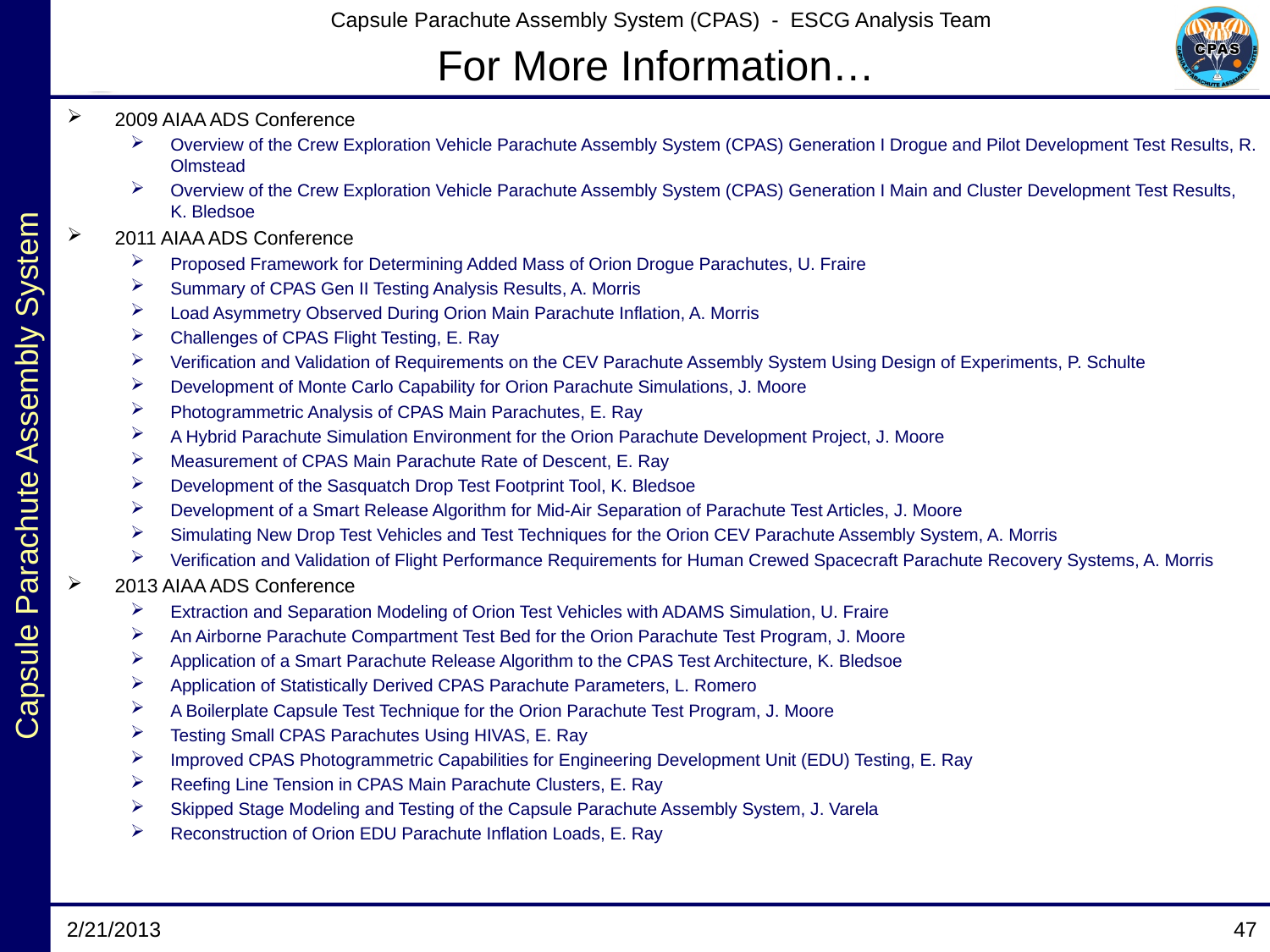

# For More Information…
2009 AIAA ADS Conference
Overview of the Crew Exploration Vehicle Parachute Assembly System (CPAS) Generation I Drogue and Pilot Development Test Results, R. Olmstead
Overview of the Crew Exploration Vehicle Parachute Assembly System (CPAS) Generation I Main and Cluster Development Test Results, K. Bledsoe
2011 AIAA ADS Conference
Proposed Framework for Determining Added Mass of Orion Drogue Parachutes, U. Fraire
Summary of CPAS Gen II Testing Analysis Results, A. Morris
Load Asymmetry Observed During Orion Main Parachute Inflation, A. Morris
Challenges of CPAS Flight Testing, E. Ray
Verification and Validation of Requirements on the CEV Parachute Assembly System Using Design of Experiments, P. Schulte
Development of Monte Carlo Capability for Orion Parachute Simulations, J. Moore
Photogrammetric Analysis of CPAS Main Parachutes, E. Ray
A Hybrid Parachute Simulation Environment for the Orion Parachute Development Project, J. Moore
Measurement of CPAS Main Parachute Rate of Descent, E. Ray
Development of the Sasquatch Drop Test Footprint Tool, K. Bledsoe
Development of a Smart Release Algorithm for Mid-Air Separation of Parachute Test Articles, J. Moore
Simulating New Drop Test Vehicles and Test Techniques for the Orion CEV Parachute Assembly System, A. Morris
Verification and Validation of Flight Performance Requirements for Human Crewed Spacecraft Parachute Recovery Systems, A. Morris
2013 AIAA ADS Conference
Extraction and Separation Modeling of Orion Test Vehicles with ADAMS Simulation, U. Fraire
An Airborne Parachute Compartment Test Bed for the Orion Parachute Test Program, J. Moore
Application of a Smart Parachute Release Algorithm to the CPAS Test Architecture, K. Bledsoe
Application of Statistically Derived CPAS Parachute Parameters, L. Romero
A Boilerplate Capsule Test Technique for the Orion Parachute Test Program, J. Moore
Testing Small CPAS Parachutes Using HIVAS, E. Ray
Improved CPAS Photogrammetric Capabilities for Engineering Development Unit (EDU) Testing, E. Ray
Reefing Line Tension in CPAS Main Parachute Clusters, E. Ray
Skipped Stage Modeling and Testing of the Capsule Parachute Assembly System, J. Varela
Reconstruction of Orion EDU Parachute Inflation Loads, E. Ray
2/21/2013
47